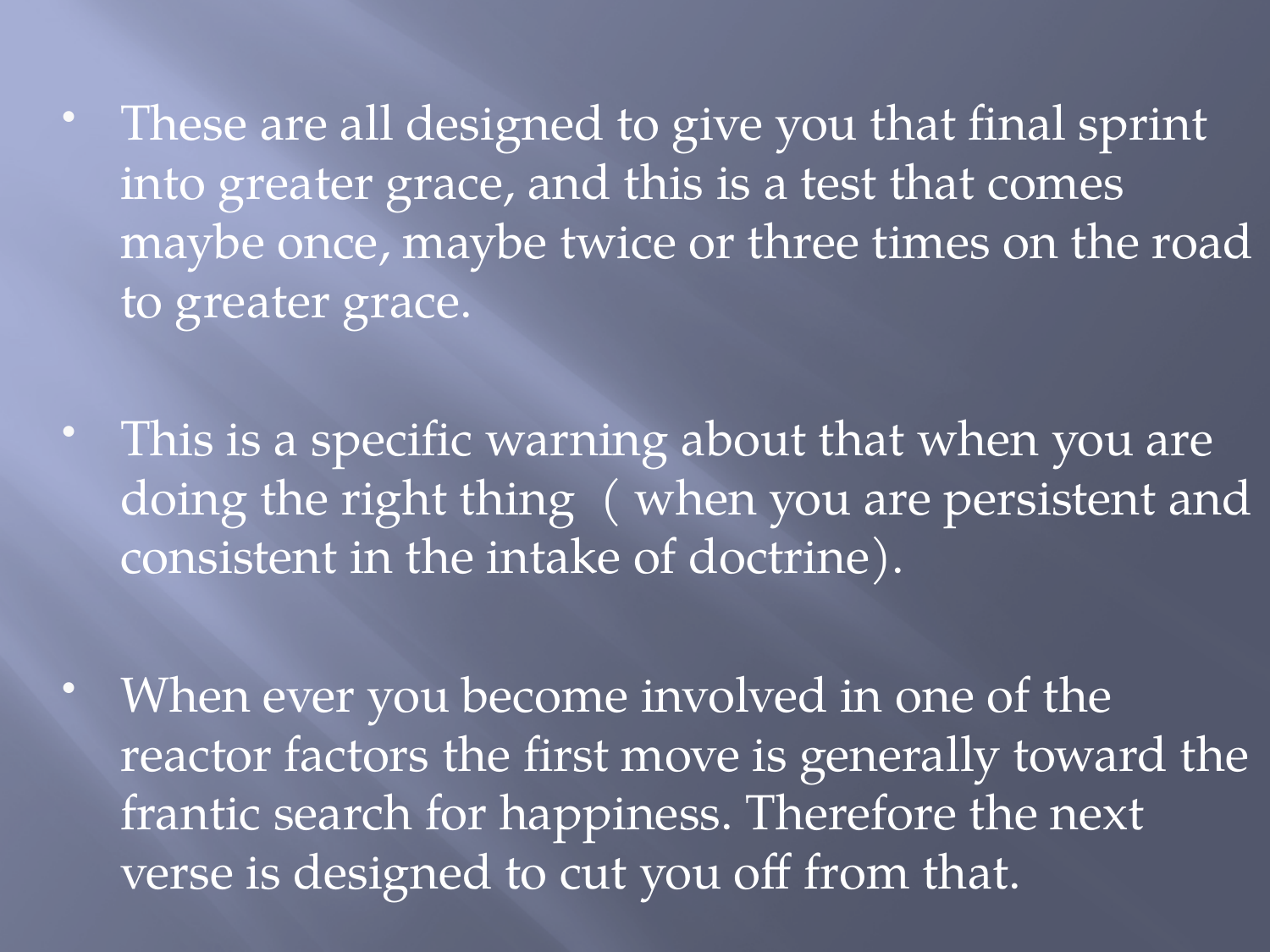

These are all designed to give you that final sprint into greater grace, and this is a test that comes maybe once, maybe twice or three times on the road to greater grace.

This is a specific warning about that when you are doing the right thing  ( when you are persistent and consistent in the intake of doctrine).

When ever you become involved in one of the reactor factors the first move is generally toward the frantic search for happiness. Therefore the next verse is designed to cut you off from that.